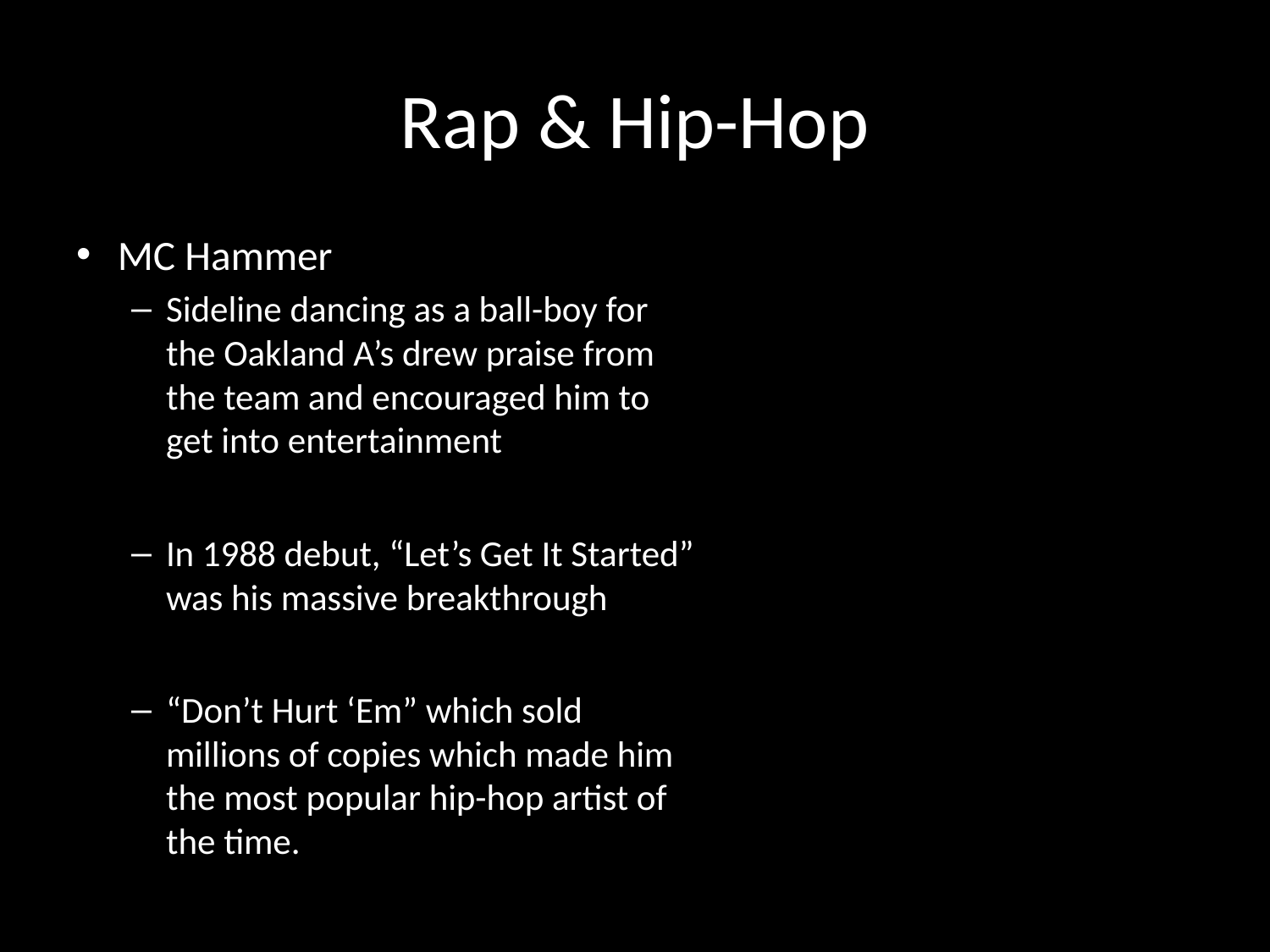

# Rap & Hip-Hop
MC Hammer
Sideline dancing as a ball-boy for the Oakland A’s drew praise from the team and encouraged him to get into entertainment

In 1988 debut, “Let’s Get It Started” was his massive breakthrough

“Don’t Hurt ‘Em” which sold millions of copies which made him the most popular hip-hop artist of the time.